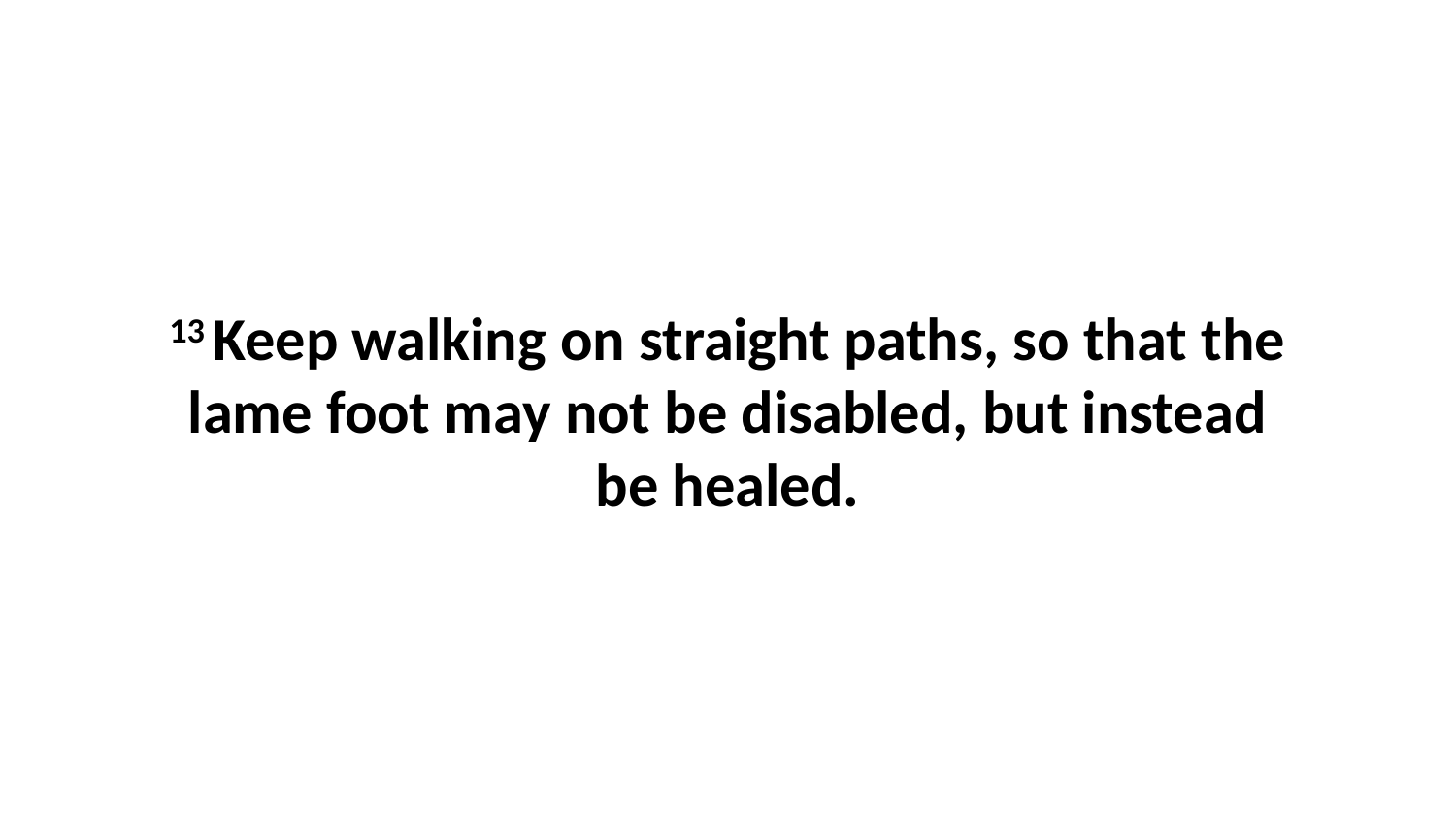

13 Keep walking on straight paths, so that the lame foot may not be disabled, but instead be healed.